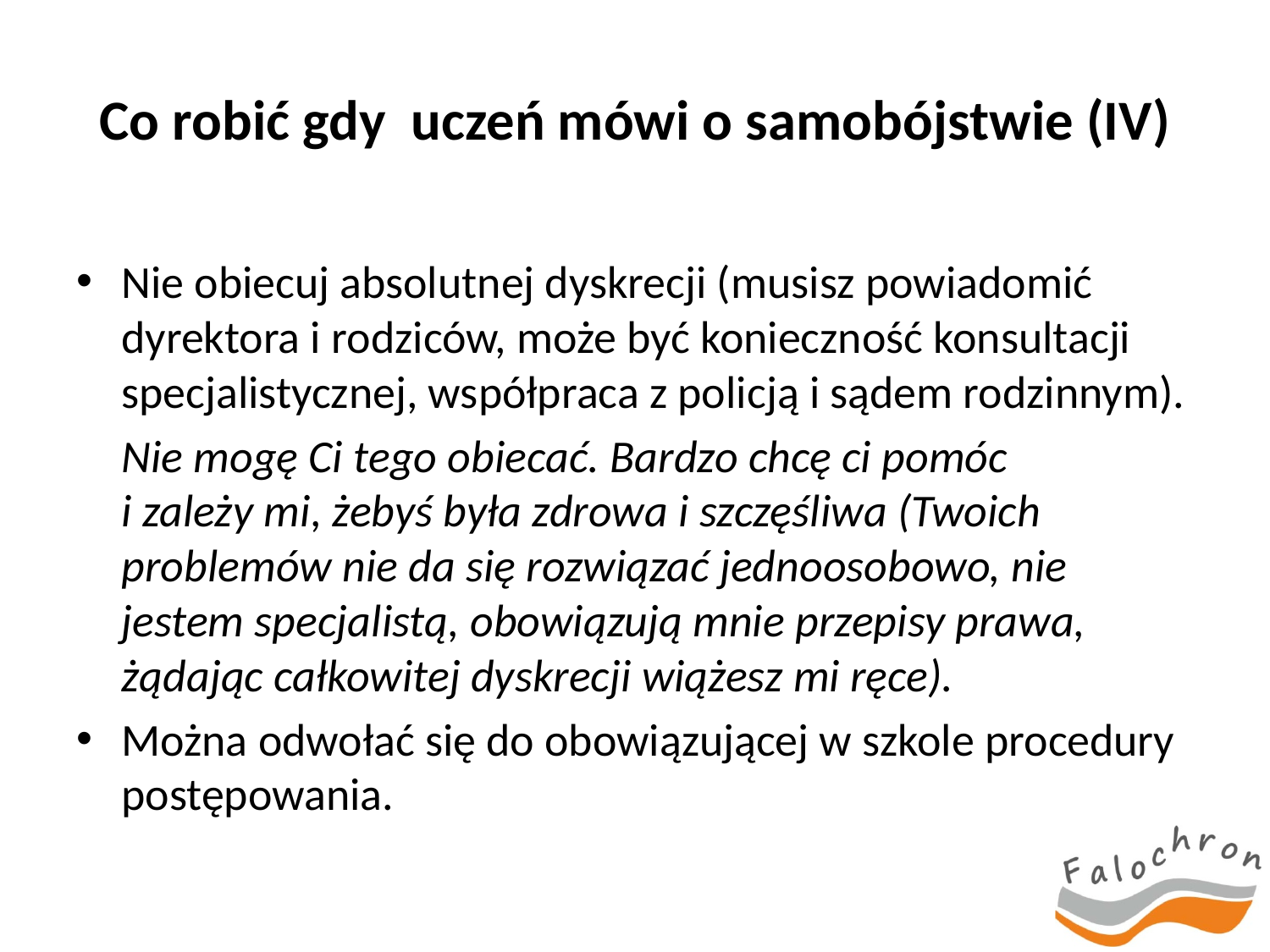

# Co robić gdy  uczeń mówi o samobójstwie (IV)
Nie obiecuj absolutnej dyskrecji (musisz powiadomić dyrektora i rodziców, może być konieczność konsultacji specjalistycznej, współpraca z policją i sądem rodzinnym).
	Nie mogę Ci tego obiecać. Bardzo chcę ci pomóc
i zależy mi, żebyś była zdrowa i szczęśliwa (Twoich problemów nie da się rozwiązać jednoosobowo, nie jestem specjalistą, obowiązują mnie przepisy prawa, żądając całkowitej dyskrecji wiążesz mi ręce).
Można odwołać się do obowiązującej w szkole procedury postępowania.